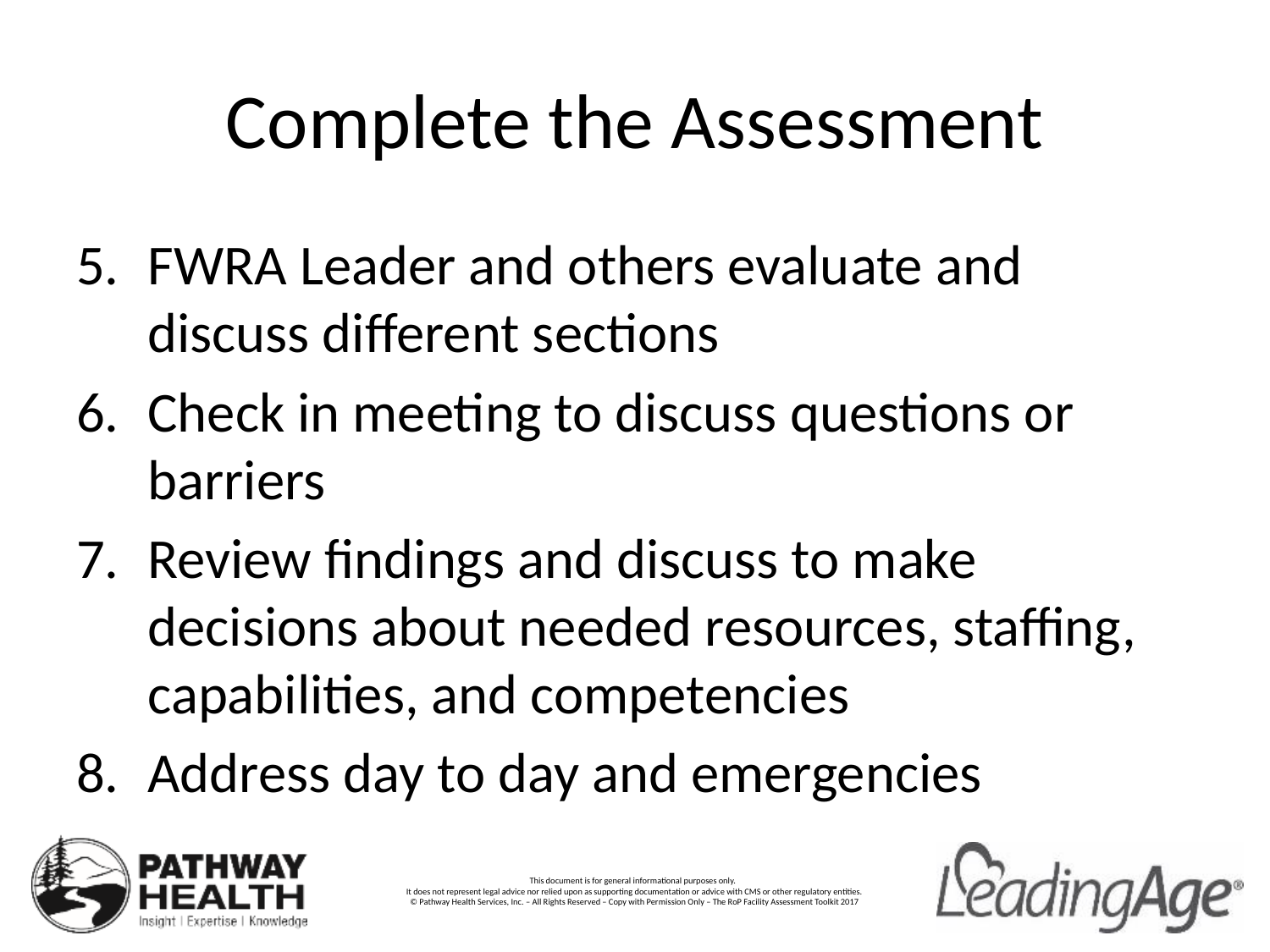

# Complete the Assessment
FWRA Leader and others evaluate and discuss different sections
Check in meeting to discuss questions or barriers
Review findings and discuss to make decisions about needed resources, staffing, capabilities, and competencies
Address day to day and emergencies